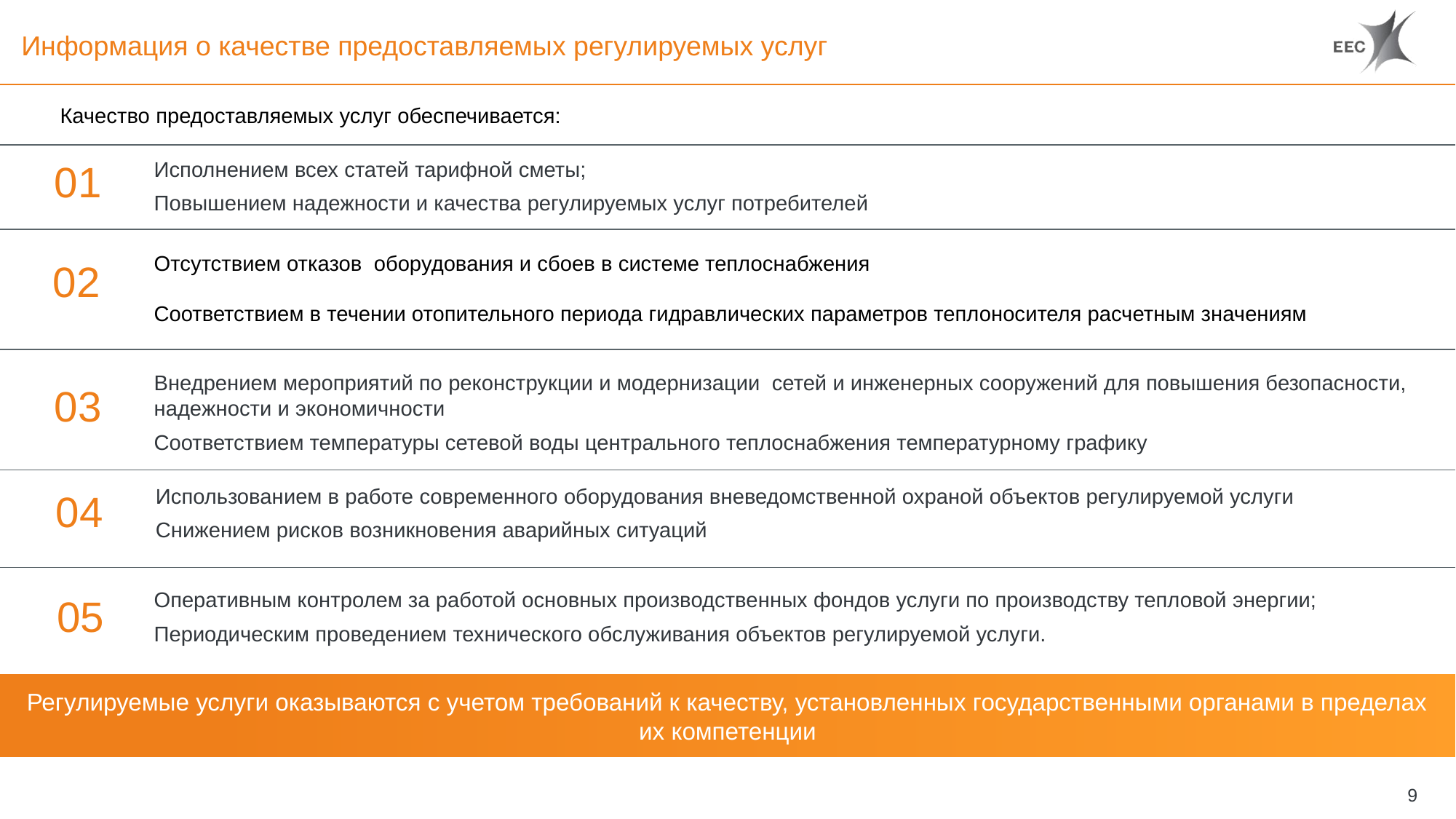

# Информация о качестве предоставляемых регулируемых услуг
Качество предоставляемых услуг обеспечивается:
Исполнением всех статей тарифной сметы;
Повышением надежности и качества регулируемых услуг потребителей
01
Отсутствием отказов  оборудования и сбоев в системе теплоснабжения

Соответствием в течении отопительного периода гидравлических параметров теплоносителя расчетным значениям
02
Внедрением мероприятий по реконструкции и модернизации  сетей и инженерных сооружений для повышения безопасности, надежности и экономичности
Соответствием температуры сетевой воды центрального теплоснабжения температурному графику

03
100%
Использованием в работе современного оборудования вневедомственной охраной объектов регулируемой услуги
Снижением рисков возникновения аварийных ситуаций

04
Оперативным контролем за работой основных производственных фондов услуги по производству тепловой энергии;
Периодическим проведением технического обслуживания объектов регулируемой услуги.
05
Регулируемые услуги оказываются с учетом требований к качеству, установленных государственными органами в пределах их компетенции